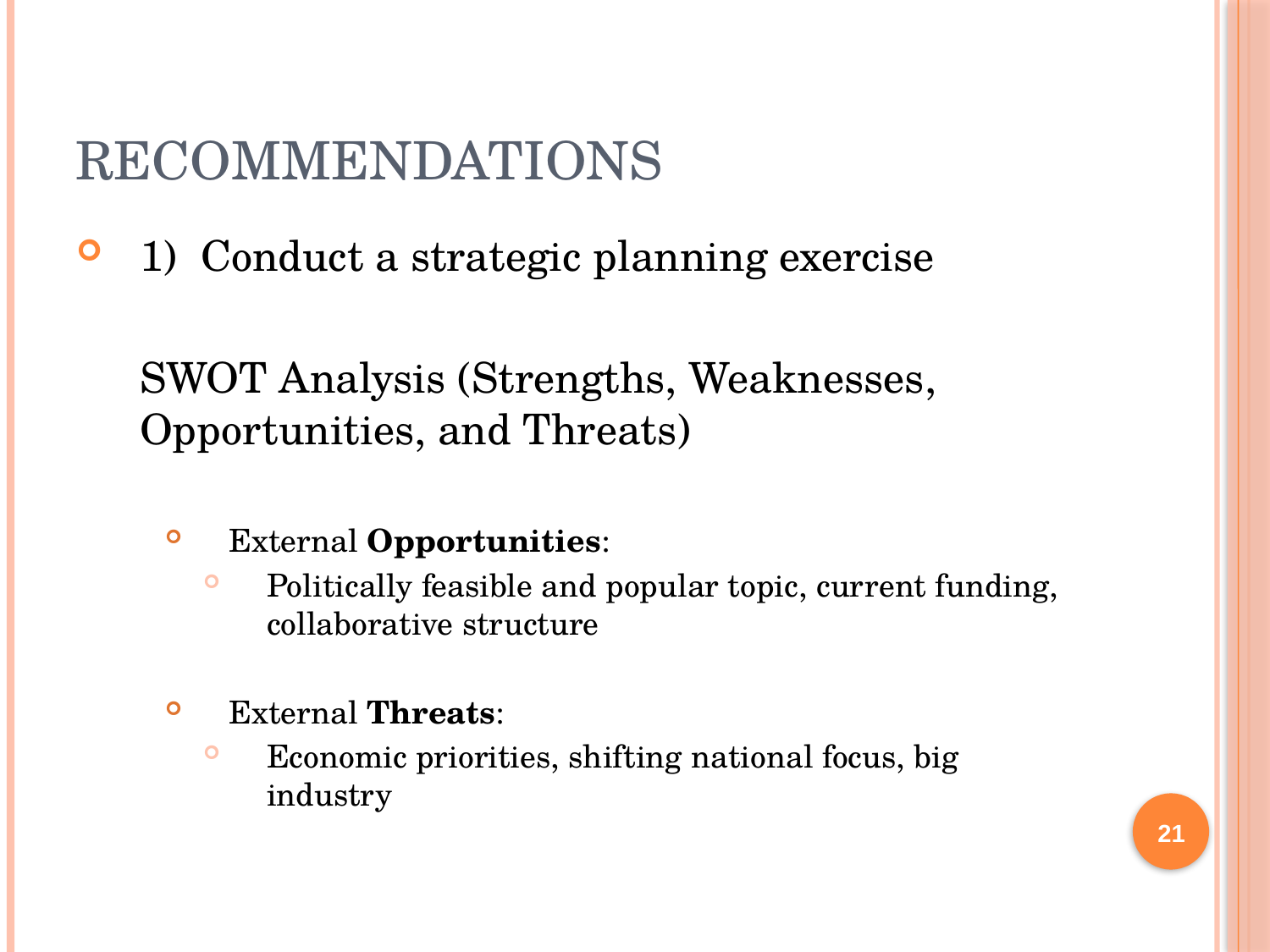

# Recommendations
1)  Conduct a strategic planning exercise

	SWOT Analysis (Strengths, Weaknesses, Opportunities, and Threats)

External Opportunities:
Politically feasible and popular topic, current funding, collaborative structure

External Threats:
Economic priorities, shifting national focus, big industry
21